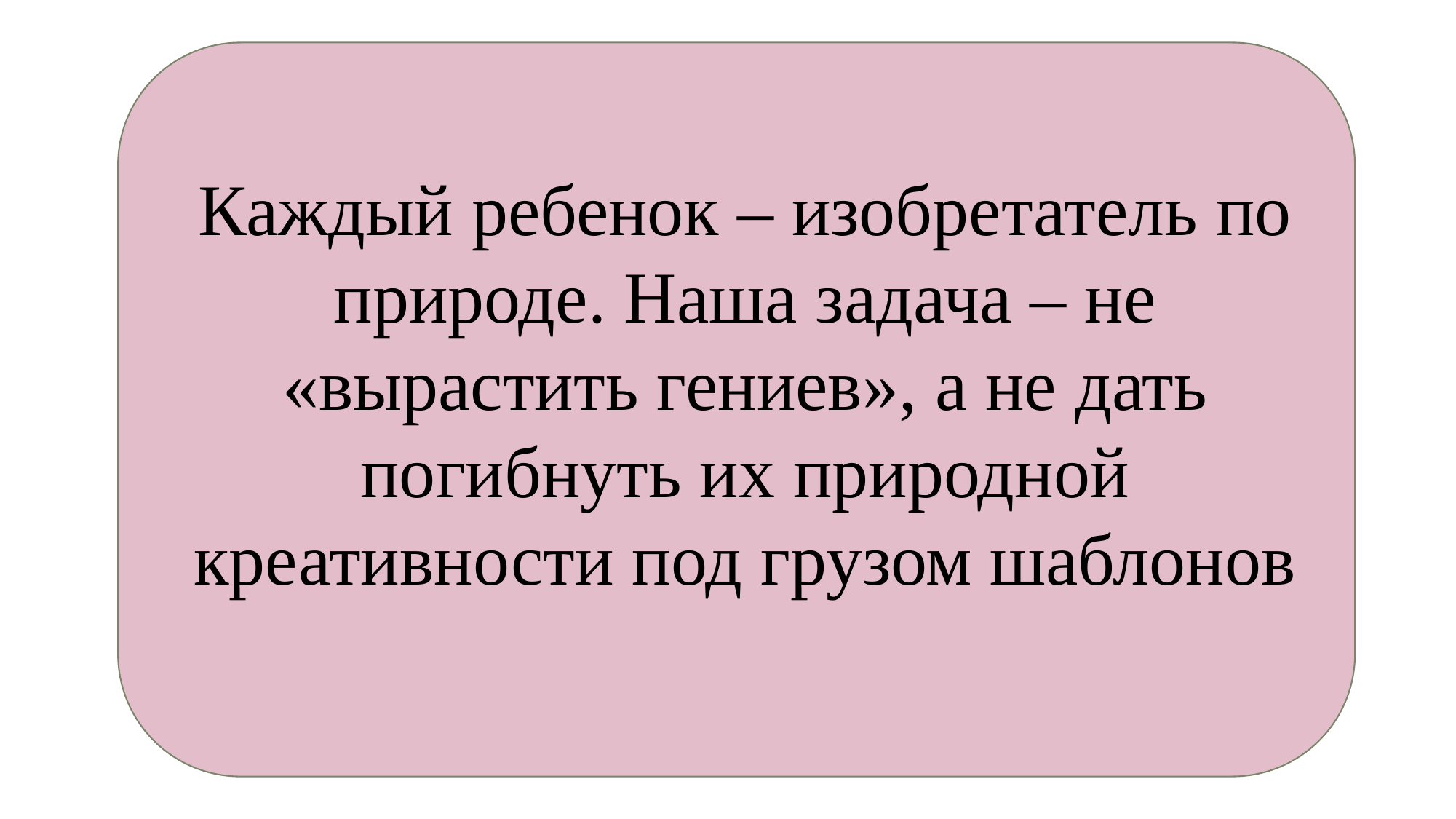

Каждый ребенок – изобретатель по природе. Наша задача – не «вырастить гениев», а не дать погибнуть их природной креативности под грузом шаблонов